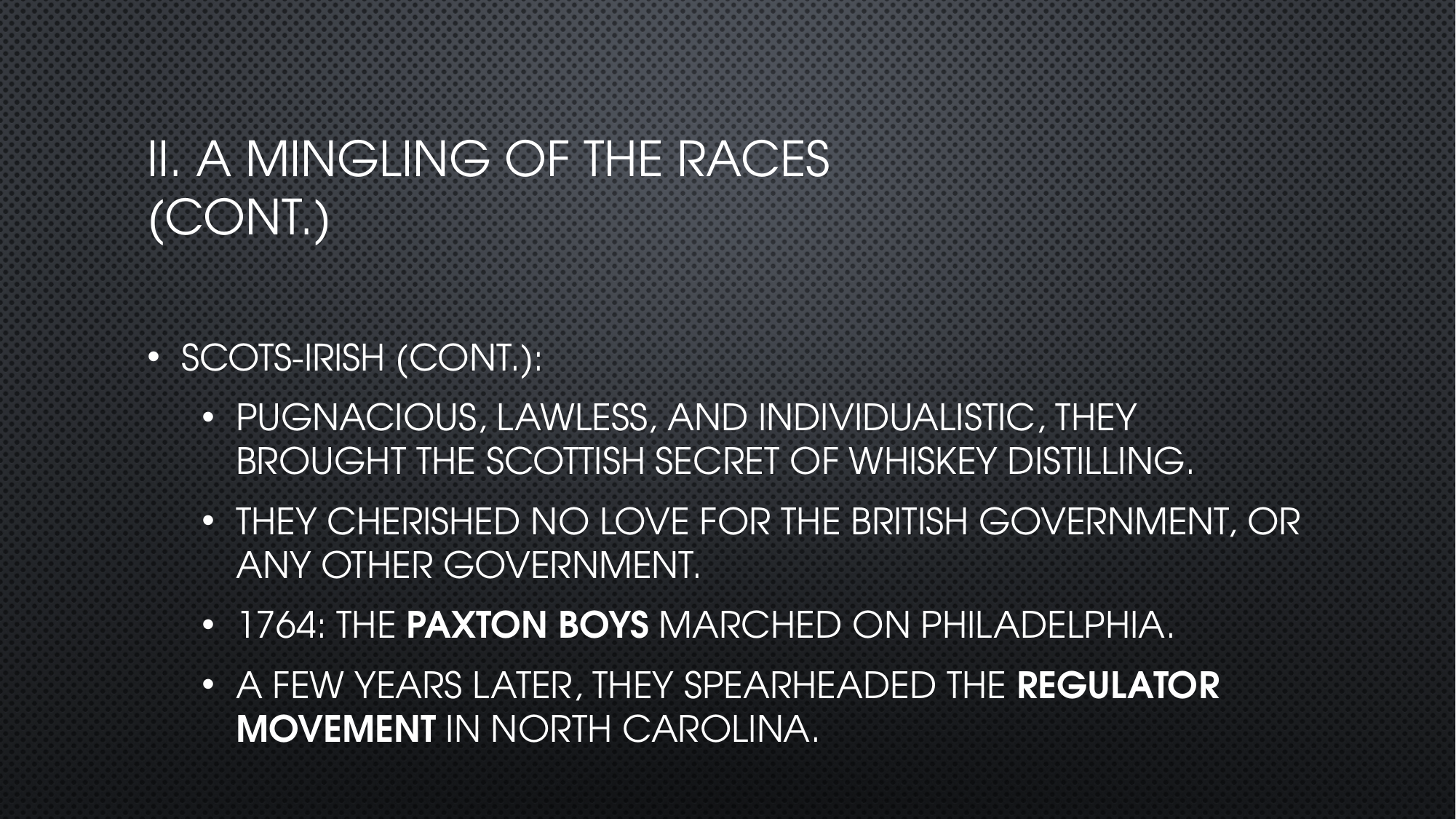

# II. A Mingling of the Races (cont.)
Scots-Irish (cont.):
Pugnacious, lawless, and individualistic, they brought the Scottish secret of whiskey distilling.
They cherished no love for the British government, or any other government.
1764: The Paxton Boys marched on Philadelphia.
A few years later, they spearheaded the Regulator movement in North Carolina.